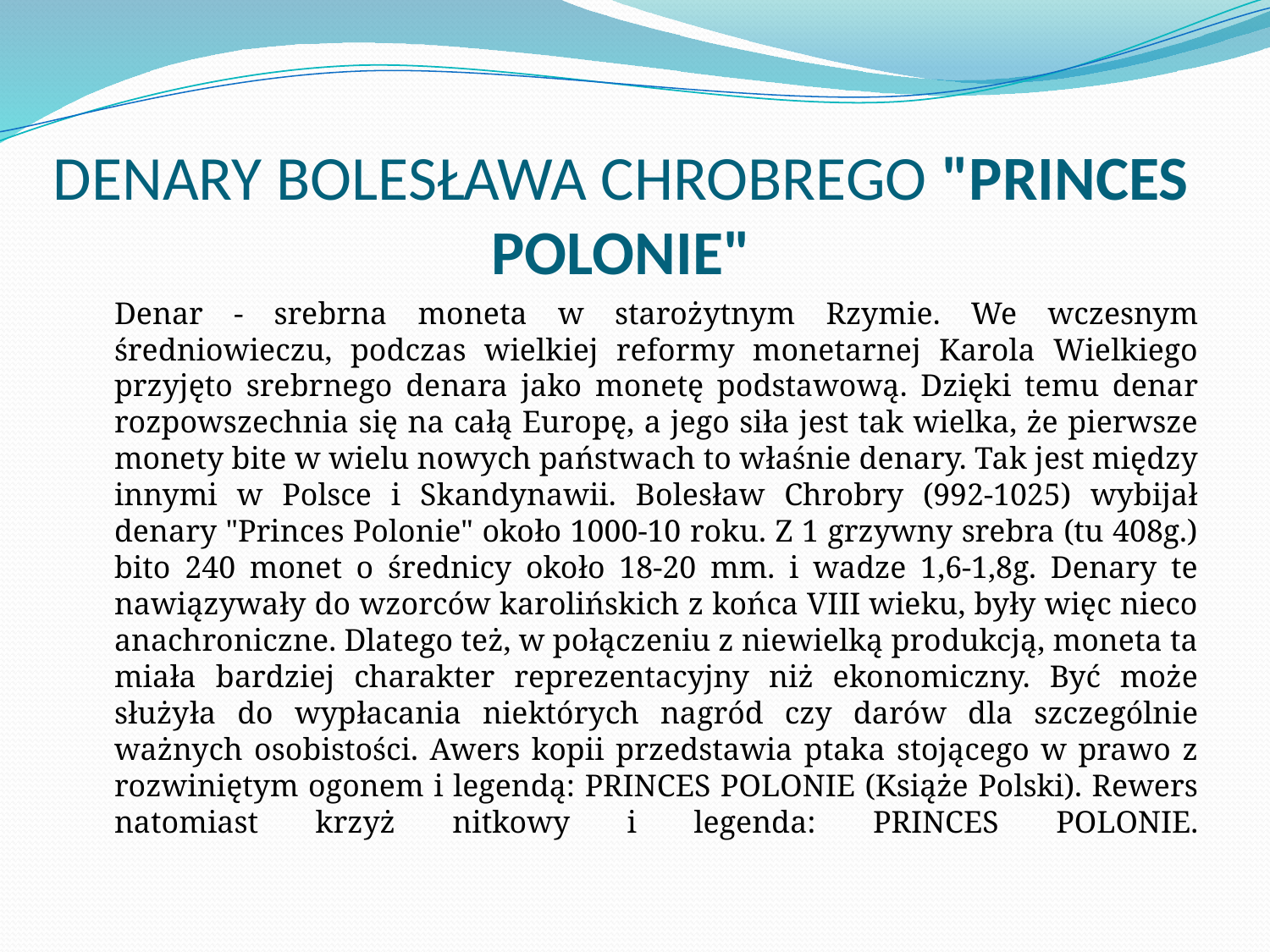

# DENARY BOLESŁAWA CHROBREGO "PRINCES POLONIE"
	Denar - srebrna moneta w starożytnym Rzymie. We wczesnym średniowieczu, podczas wielkiej reformy monetarnej Karola Wielkiego przyjęto srebrnego denara jako monetę podstawową. Dzięki temu denar rozpowszechnia się na całą Europę, a jego siła jest tak wielka, że pierwsze monety bite w wielu nowych państwach to właśnie denary. Tak jest między innymi w Polsce i Skandynawii. Bolesław Chrobry (992-1025) wybijał denary "Princes Polonie" około 1000-10 roku. Z 1 grzywny srebra (tu 408g.) bito 240 monet o średnicy około 18-20 mm. i wadze 1,6-1,8g. Denary te nawiązywały do wzorców karolińskich z końca VIII wieku, były więc nieco anachroniczne. Dlatego też, w połączeniu z niewielką produkcją, moneta ta miała bardziej charakter reprezentacyjny niż ekonomiczny. Być może służyła do wypłacania niektórych nagród czy darów dla szczególnie ważnych osobistości. Awers kopii przedstawia ptaka stojącego w prawo z rozwiniętym ogonem i legendą: PRINCES POLONIE (Książe Polski). Rewers natomiast krzyż nitkowy i legenda: PRINCES POLONIE.